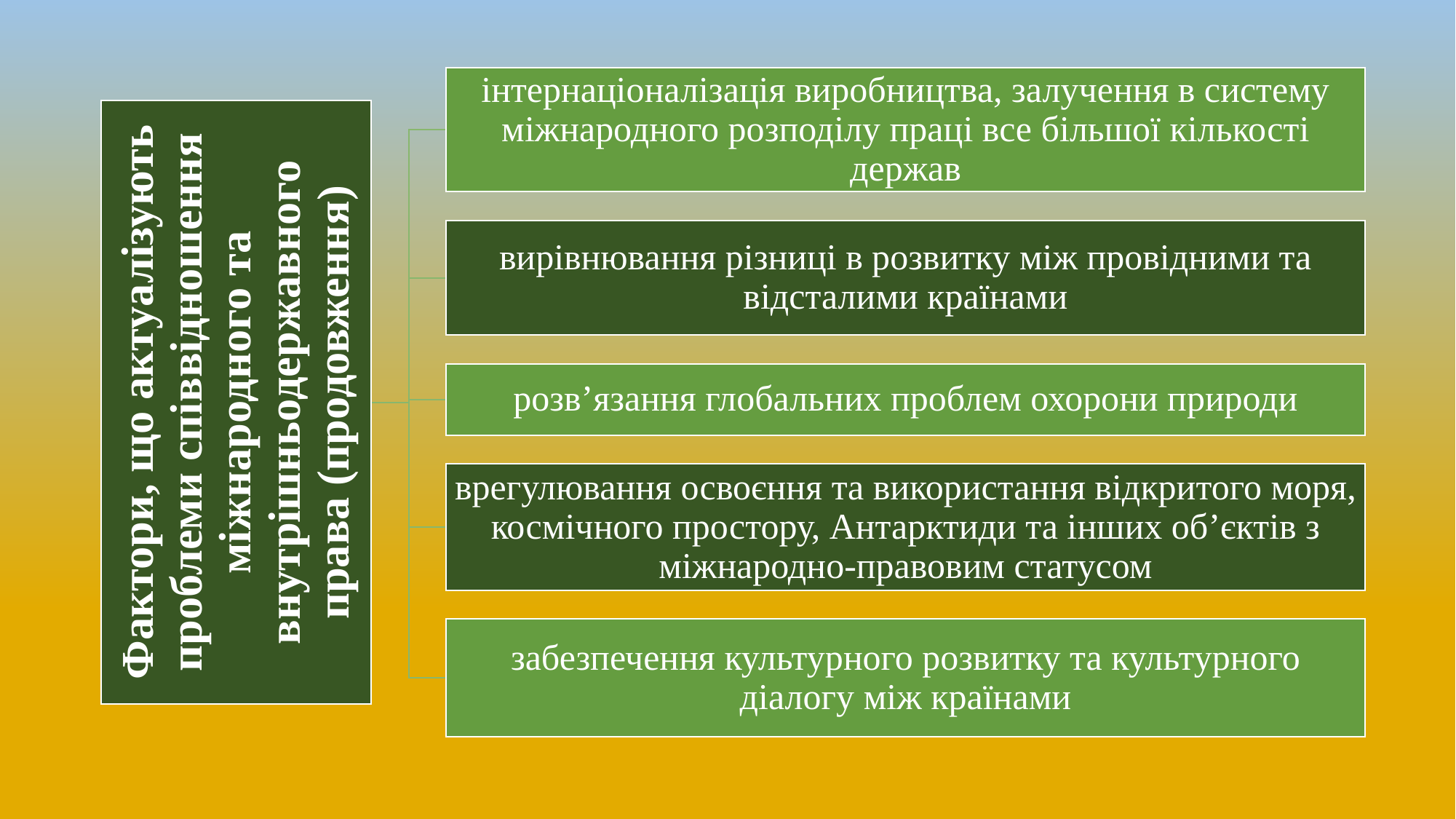

Фактори, що актуалізують проблеми співвідношення міжнародного та внутрішньодержавного права (продовження)
інтернаціоналізація виробництва, залучення в систему міжнародного розподілу праці все більшої кількості держав
вирівнювання різниці в розвитку між провідними та відсталими країнами
розв’язання глобальних проблем охорони природи
врегулювання освоєння та використання відкритого моря, космічного простору, Антарктиди та інших об’єктів з міжнародно-правовим статусом
забезпечення культурного розвитку та культурного
діалогу між країнами